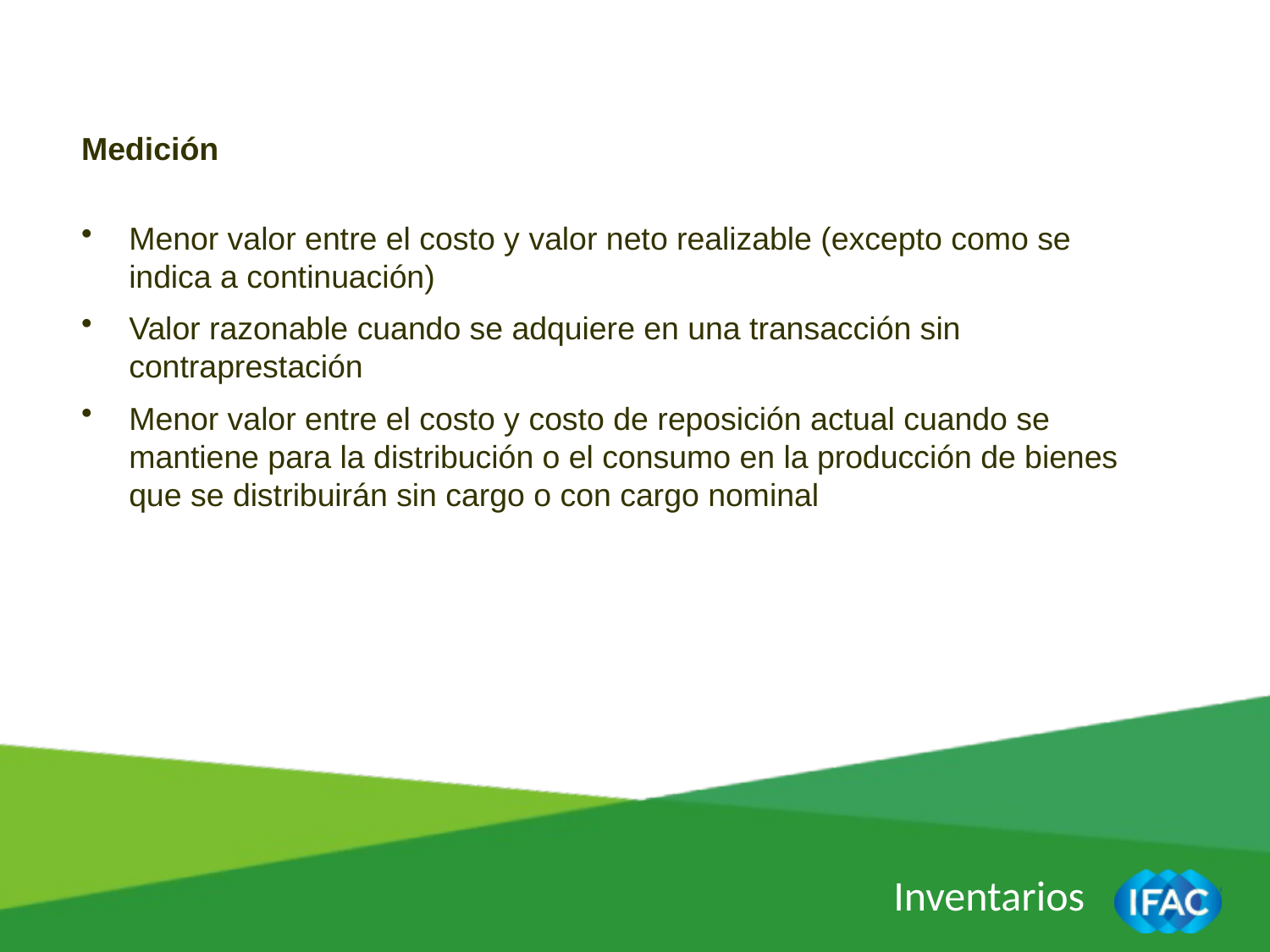

Medición

Menor valor entre el costo y valor neto realizable (excepto como se indica a continuación)
Valor razonable cuando se adquiere en una transacción sin contraprestación
Menor valor entre el costo y costo de reposición actual cuando se mantiene para la distribución o el consumo en la producción de bienes que se distribuirán sin cargo o con cargo nominal

Inventarios